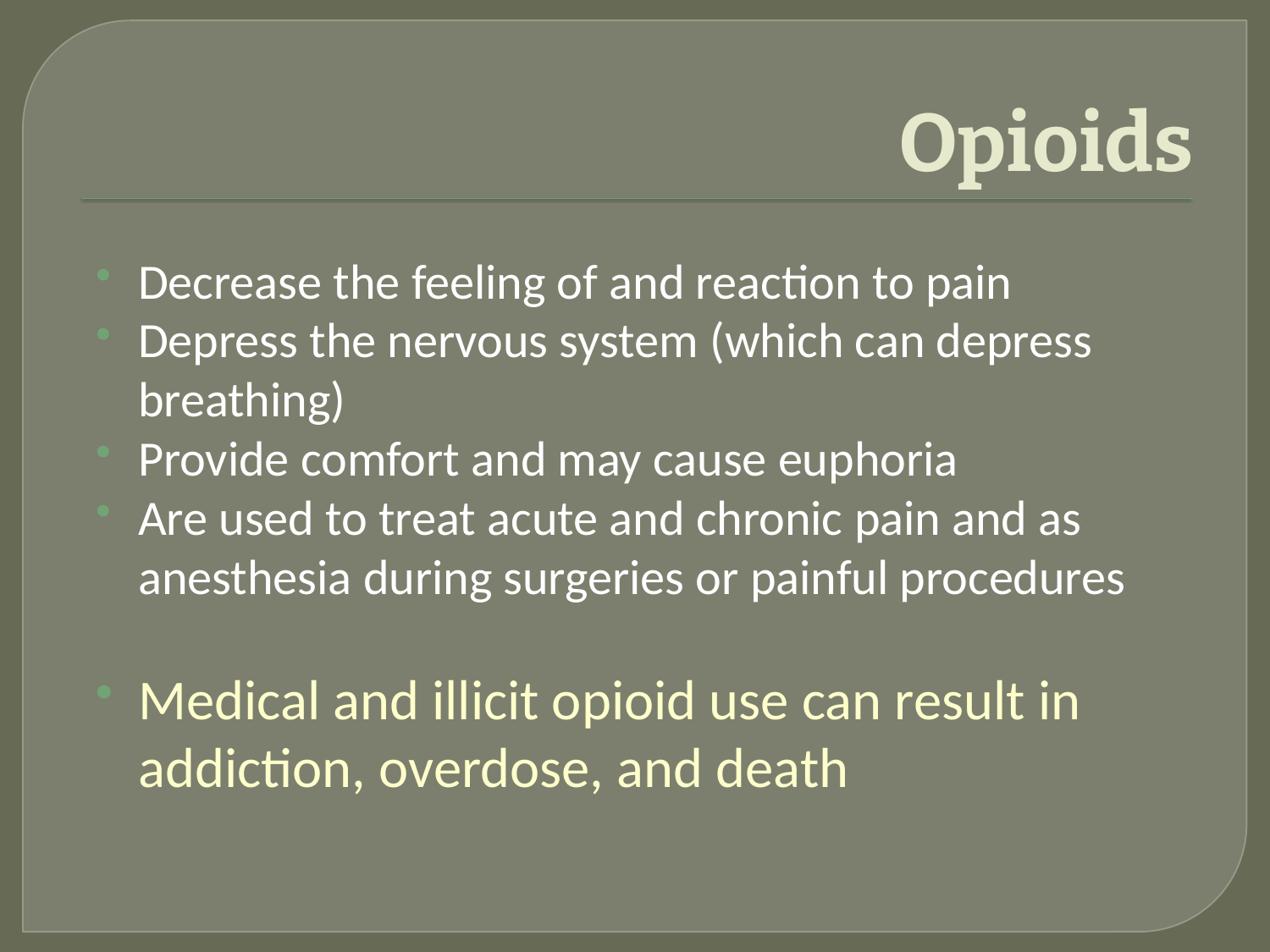

# Opioids
Decrease the feeling of and reaction to pain
Depress the nervous system (which can depress breathing)
Provide comfort and may cause euphoria
Are used to treat acute and chronic pain and as anesthesia during surgeries or painful procedures

Medical and illicit opioid use can result in addiction, overdose, and death